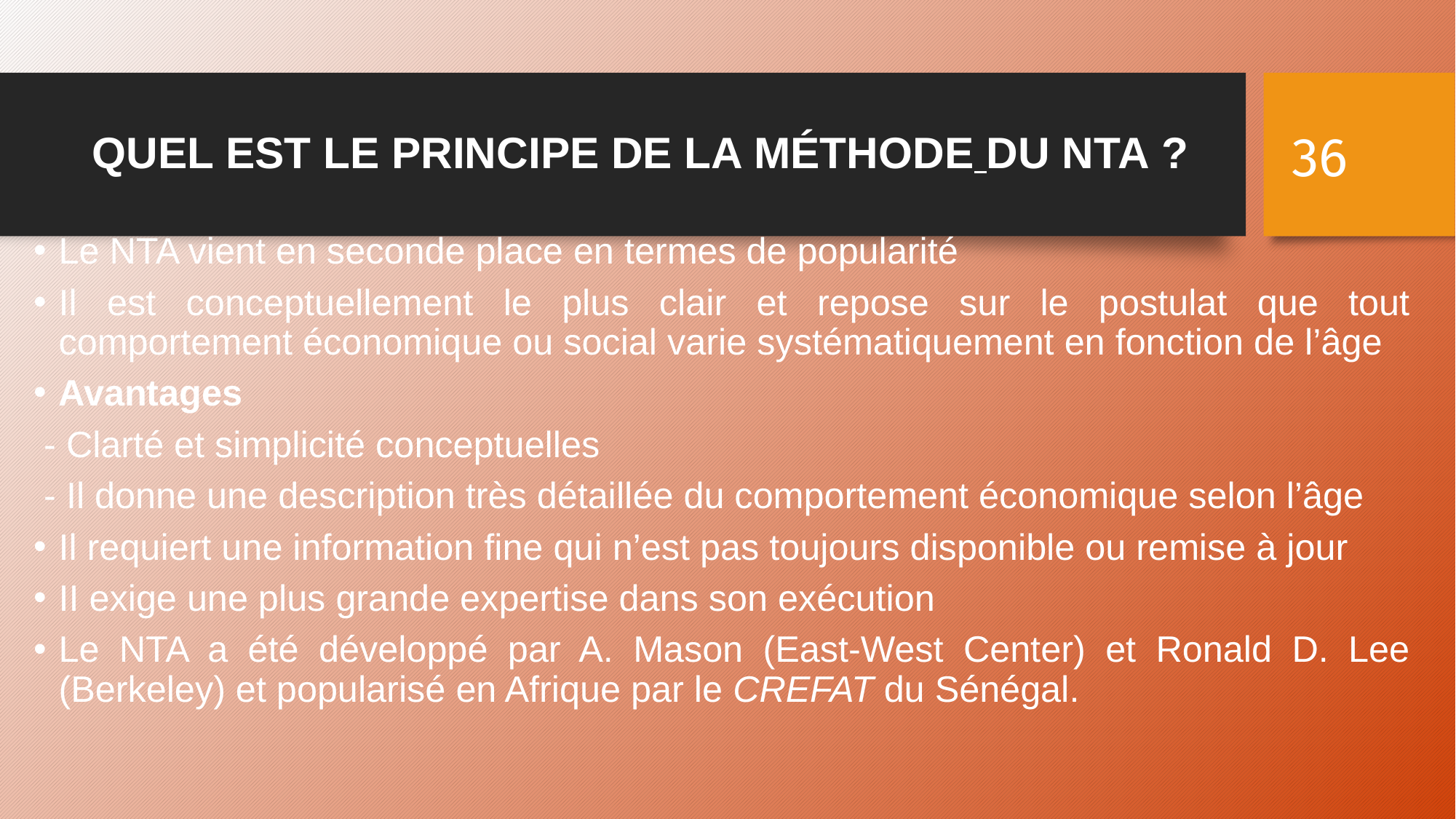

36
# QUEL EST LE PRINCIPE DE LA MÉTHODE DU NTA ?
Le NTA vient en seconde place en termes de popularité
Il est conceptuellement le plus clair et repose sur le postulat que tout comportement économique ou social varie systématiquement en fonction de l’âge
Avantages
 - Clarté et simplicité conceptuelles
 - Il donne une description très détaillée du comportement économique selon l’âge
Il requiert une information fine qui n’est pas toujours disponible ou remise à jour
II exige une plus grande expertise dans son exécution
Le NTA a été développé par A. Mason (East-West Center) et Ronald D. Lee (Berkeley) et popularisé en Afrique par le CREFAT du Sénégal.